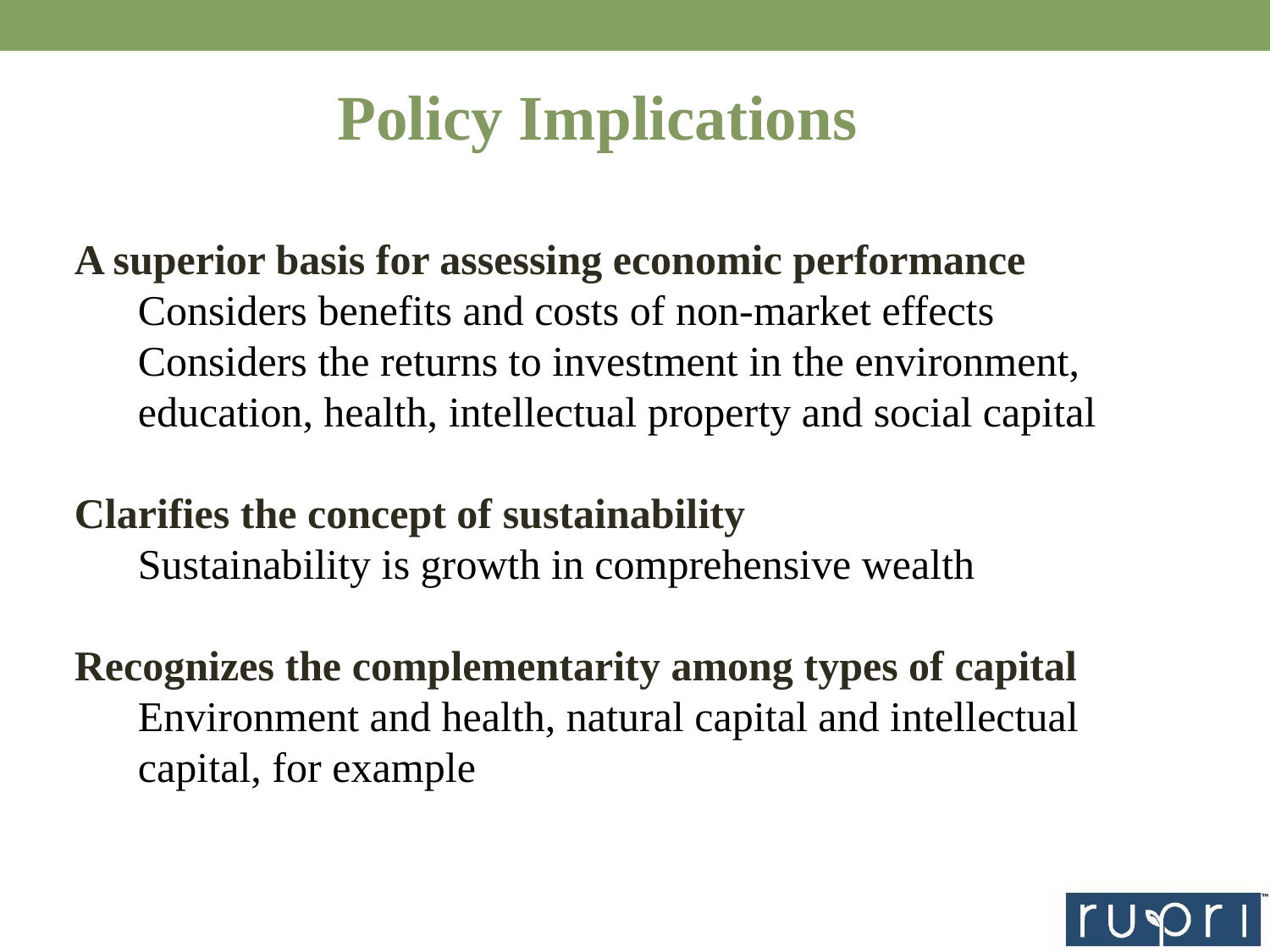

Policy Implications
A superior basis for assessing economic performance
Considers benefits and costs of non-market effects
Considers the returns to investment in the environment, education, health, intellectual property and social capital

Clarifies the concept of sustainability
Sustainability is growth in comprehensive wealth

Recognizes the complementarity among types of capital
Environment and health, natural capital and intellectual capital, for example